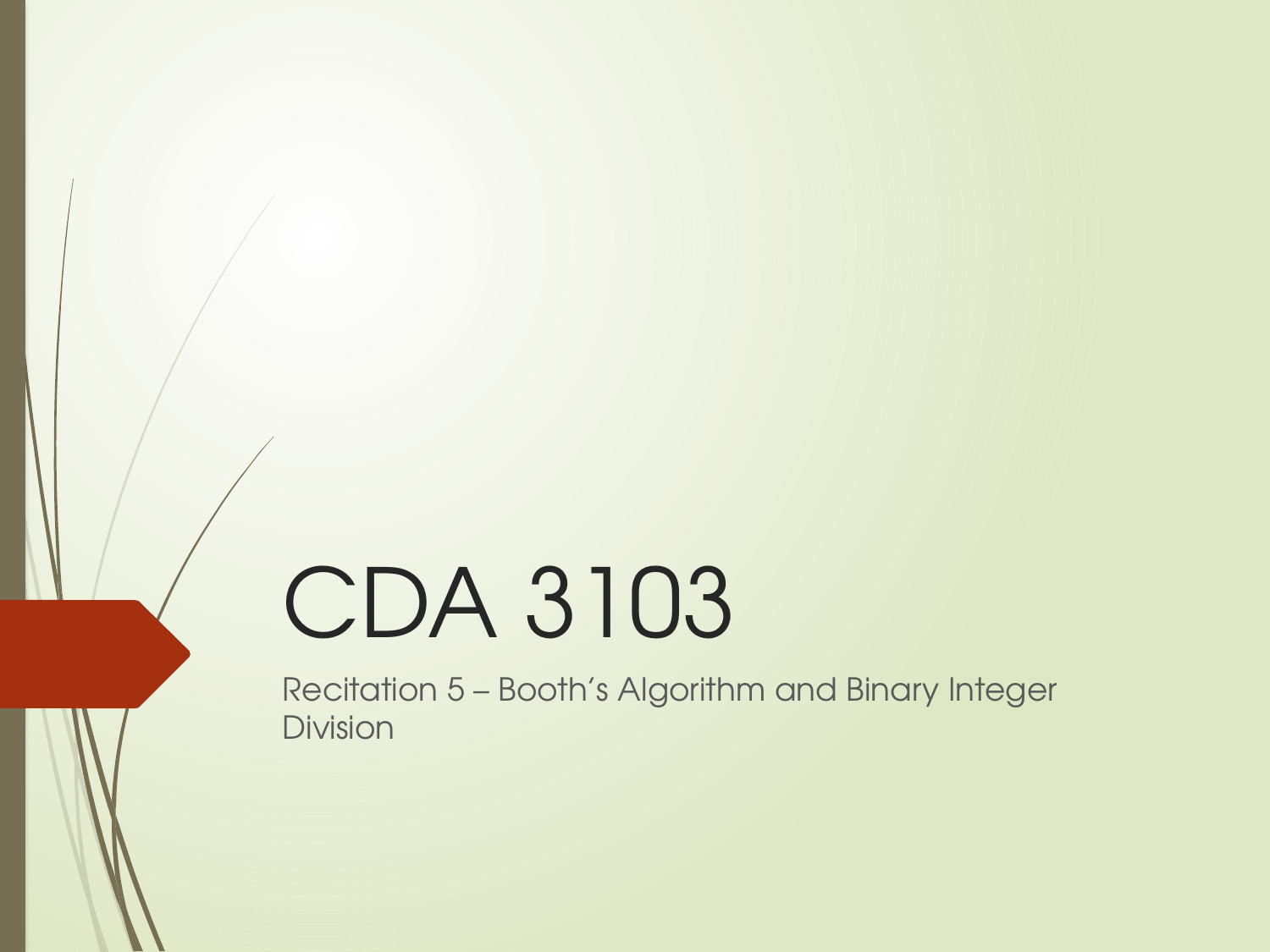

# CDA 3103
Recitation 5 – Booth’s Algorithm and Binary Integer Division